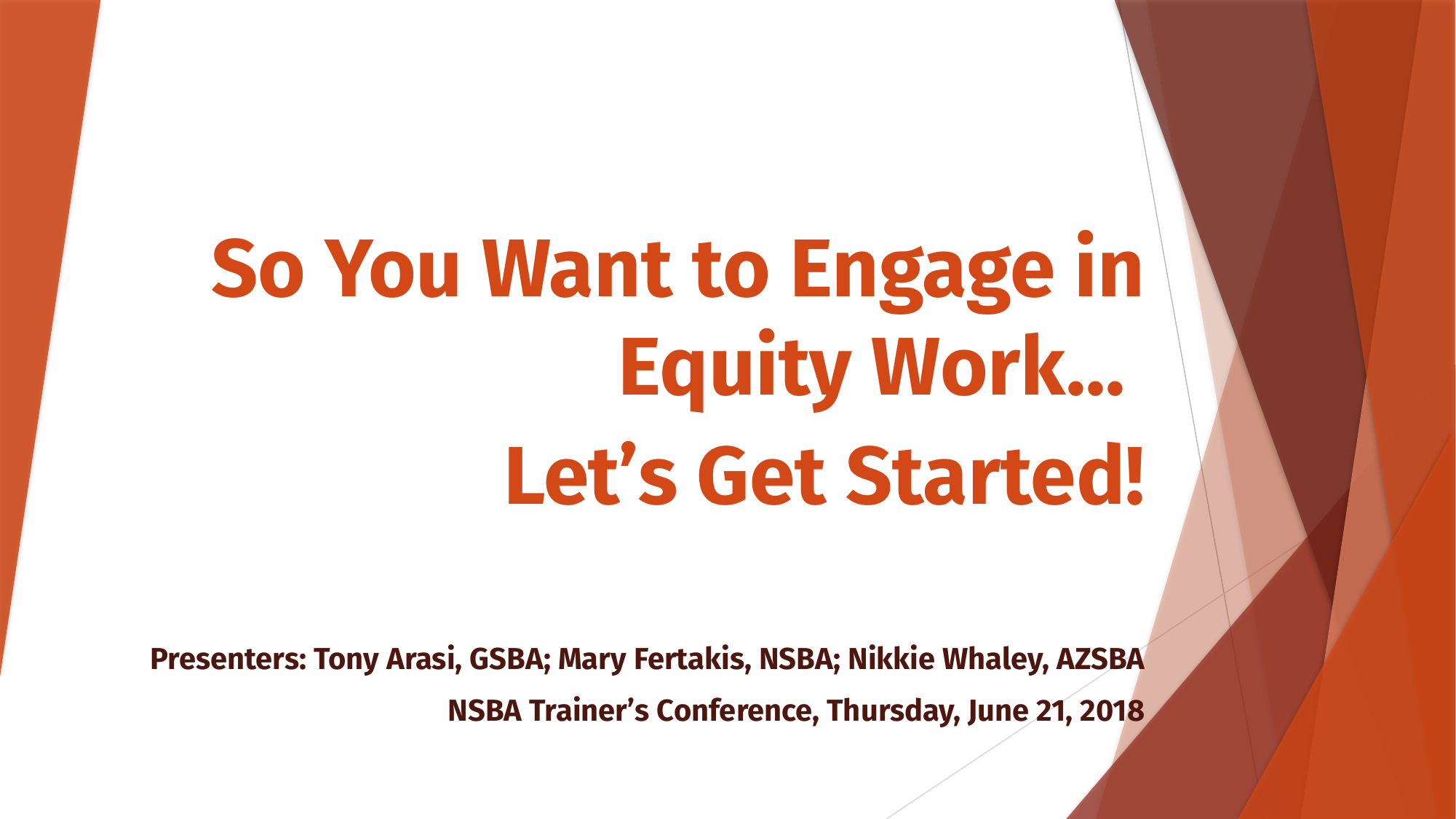

# So You Want to Engage in Equity Work...
 Let’s Get Started!

Presenters: Tony Arasi, GSBA; Mary Fertakis, NSBA; Nikkie Whaley, AZSBA
NSBA Trainer’s Conference, Thursday, June 21, 2018